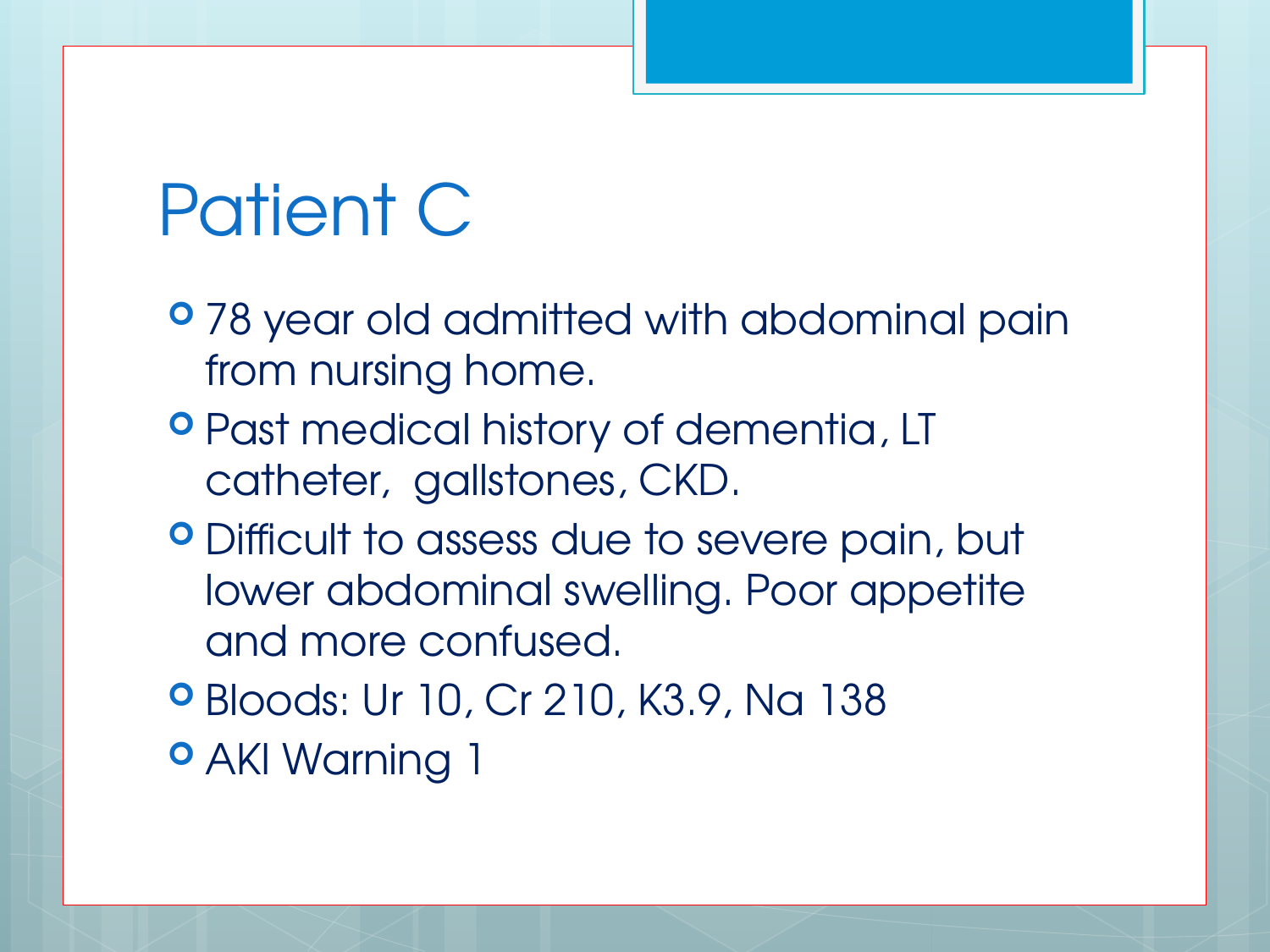

# Patient C
78 year old admitted with abdominal pain from nursing home.
Past medical history of dementia, LT catheter,  gallstones, CKD.
Difficult to assess due to severe pain, but lower abdominal swelling. Poor appetite and more confused.
Bloods: Ur 10, Cr 210, K3.9, Na 138
AKI Warning 1